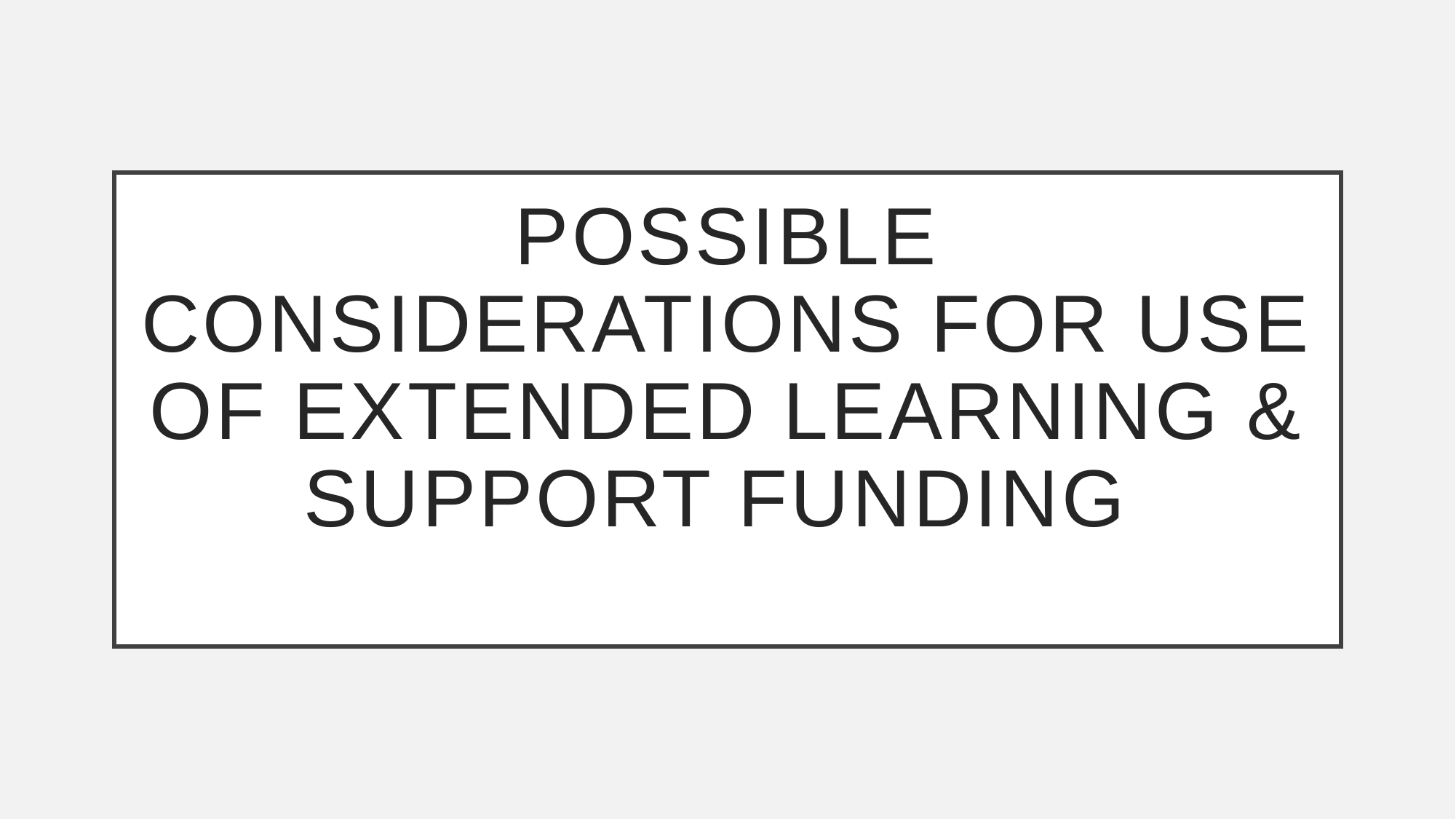

# Possible Considerations for Use of Extended Learning & Support funding